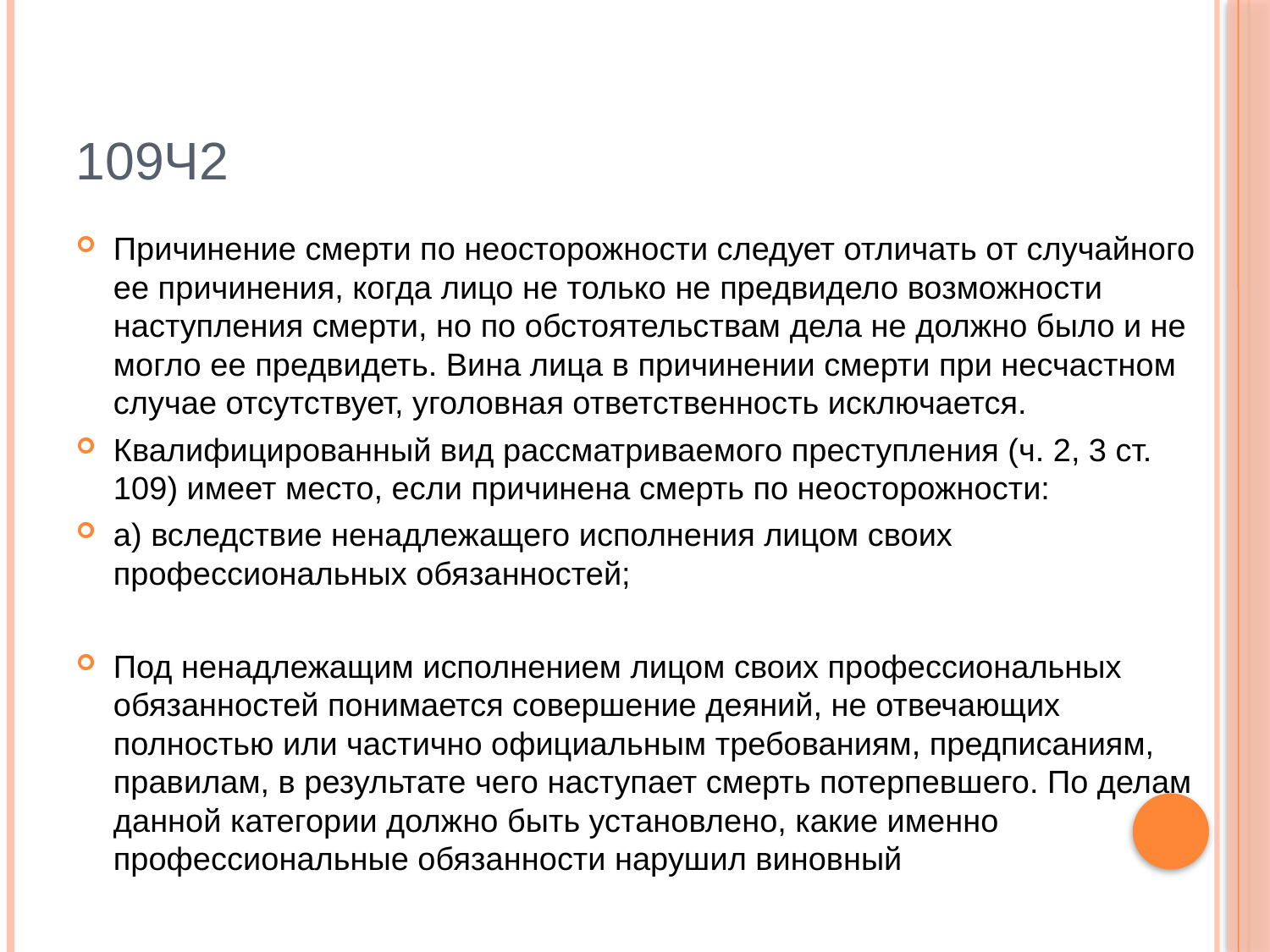

# 109Ч2
Причинение смерти по неосторожности следует отличать от случайного ее причинения, когда лицо не только не предвидело возможности наступления смерти, но по обстоятельствам дела не должно было и не могло ее предвидеть. Вина лица в причинении смерти при несчастном случае отсутствует, уголовная ответственность исключается.
Квалифицированный вид рассматриваемого преступления (ч. 2, 3 ст. 109) имеет место, если причинена смерть по неосторожности:
а) вследствие ненадлежащего исполнения лицом своих профессиональных обязанностей;

Под ненадлежащим исполнением лицом своих профессиональных обязанностей понимается совершение деяний, не отвечающих полностью или частично официальным требованиям, предписаниям, правилам, в результате чего наступает смерть потерпевшего. По делам данной категории должно быть установлено, какие именно профессиональные обязанности нарушил виновный